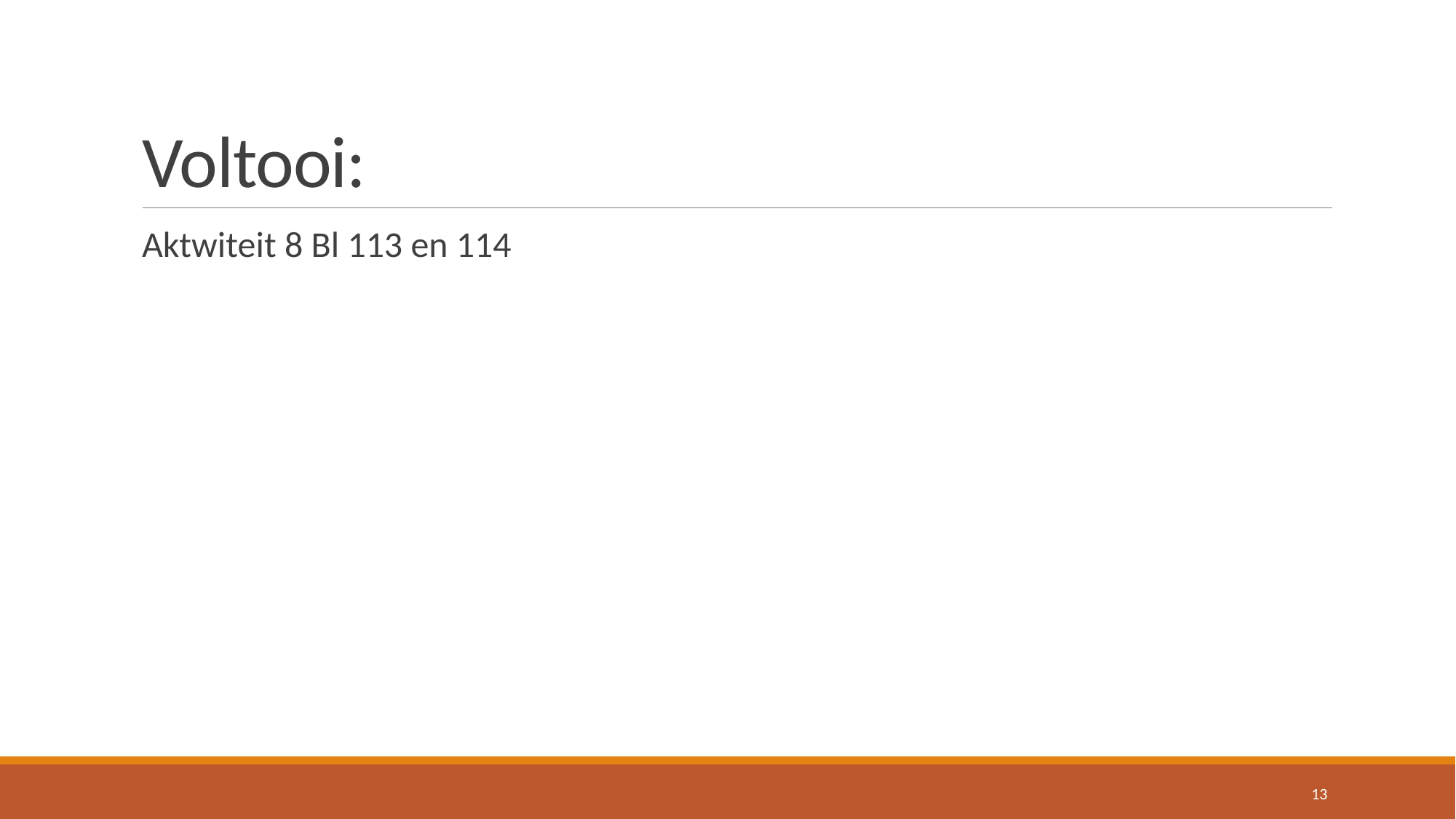

# Voltooi:
Aktwiteit 8 Bl 113 en 114
13